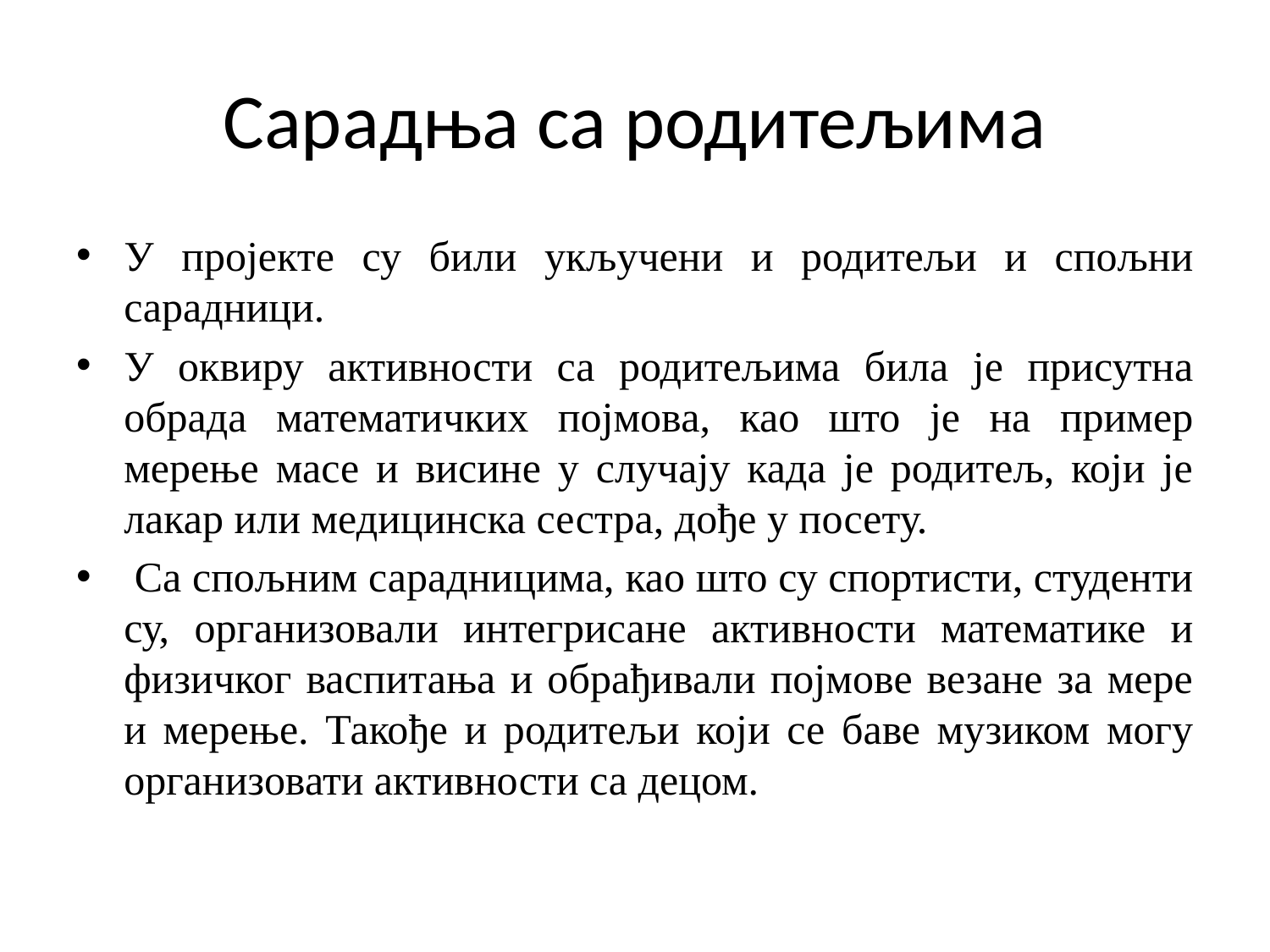

# Сарадња са родитељима
У пројекте су били укључени и родитељи и спољни сарадници.
У оквиру активности са родитељима била је присутна обрада математичких појмова, као што је на пример мерење масе и висине у случају када је родитељ, који је лакар или медицинска сестра, дође у посету.
 Са спољним сарадницима, као што су спортисти, студенти су, организовали интегрисане активности математике и физичког васпитања и обрађивали појмове везане за мере и мерење. Такође и родитељи који се баве музиком могу организовати активности са децом.